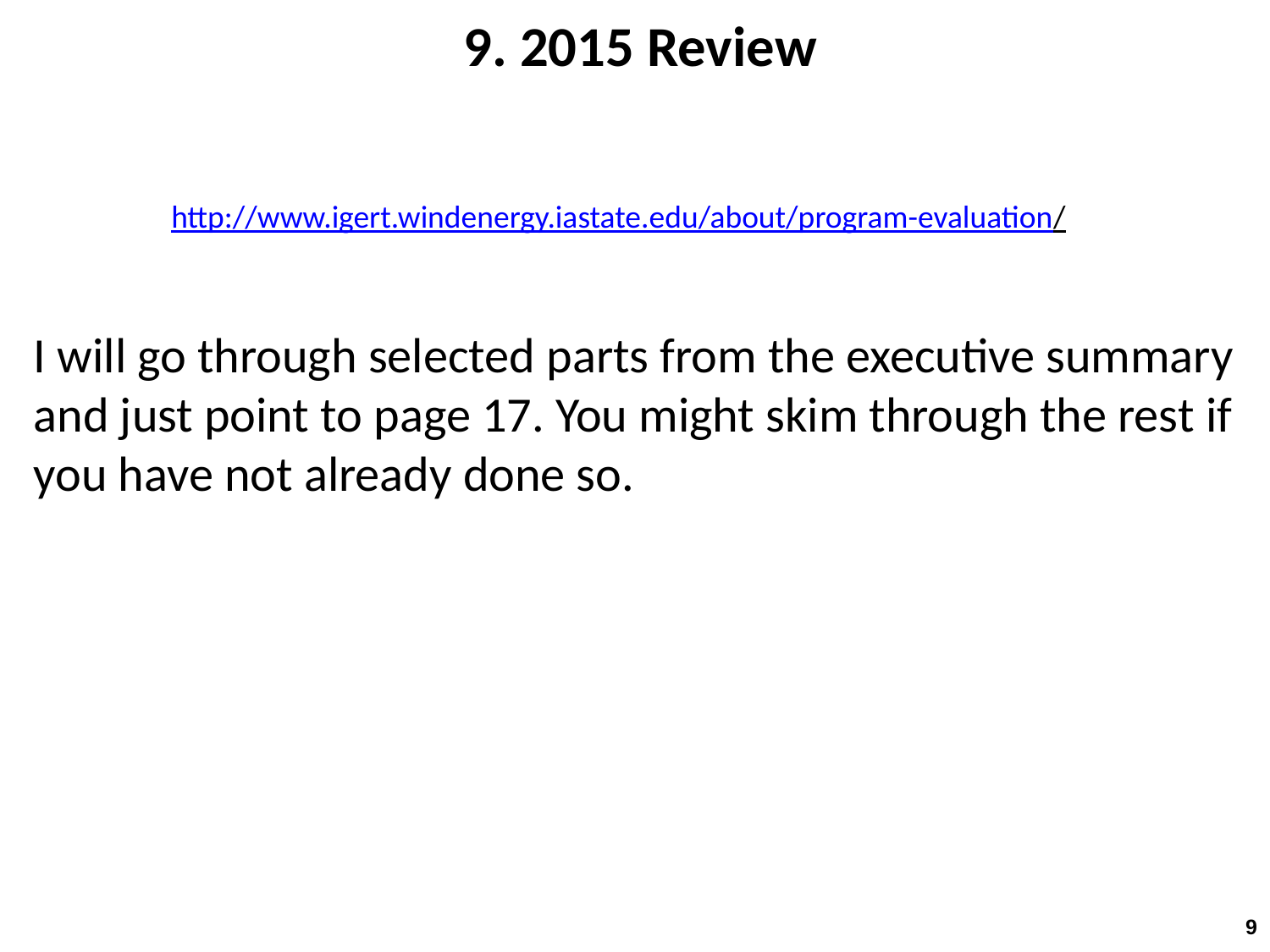

9. 2015 Review
http://www.igert.windenergy.iastate.edu/about/program-evaluation/
I will go through selected parts from the executive summary and just point to page 17. You might skim through the rest if you have not already done so.
9